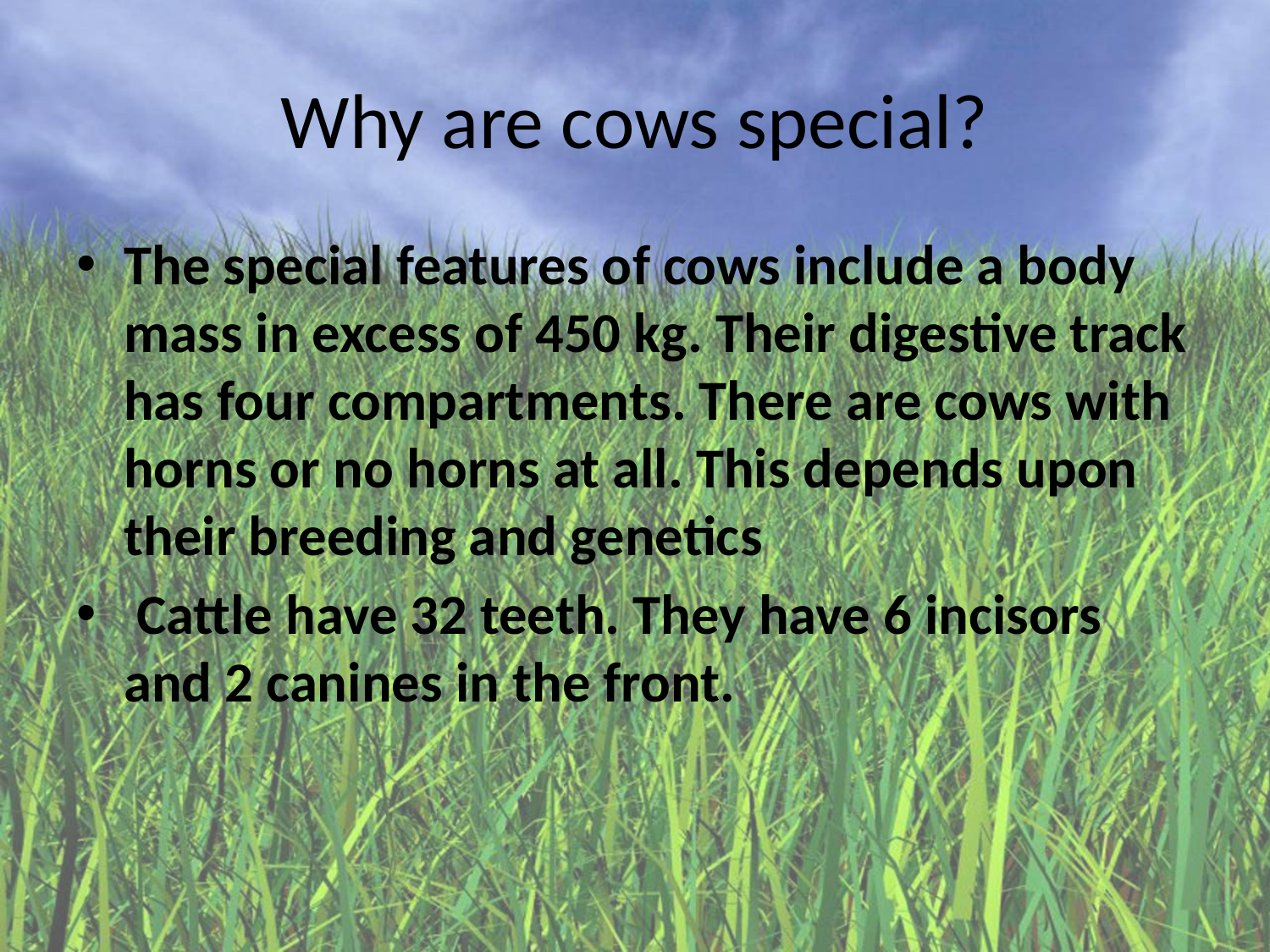

# Why are cows special?
The special features of cows include a body mass in excess of 450 kg. Their digestive track has four compartments. There are cows with horns or no horns at all. This depends upon their breeding and genetics
 Cattle have 32 teeth. They have 6 incisors and 2 canines in the front.